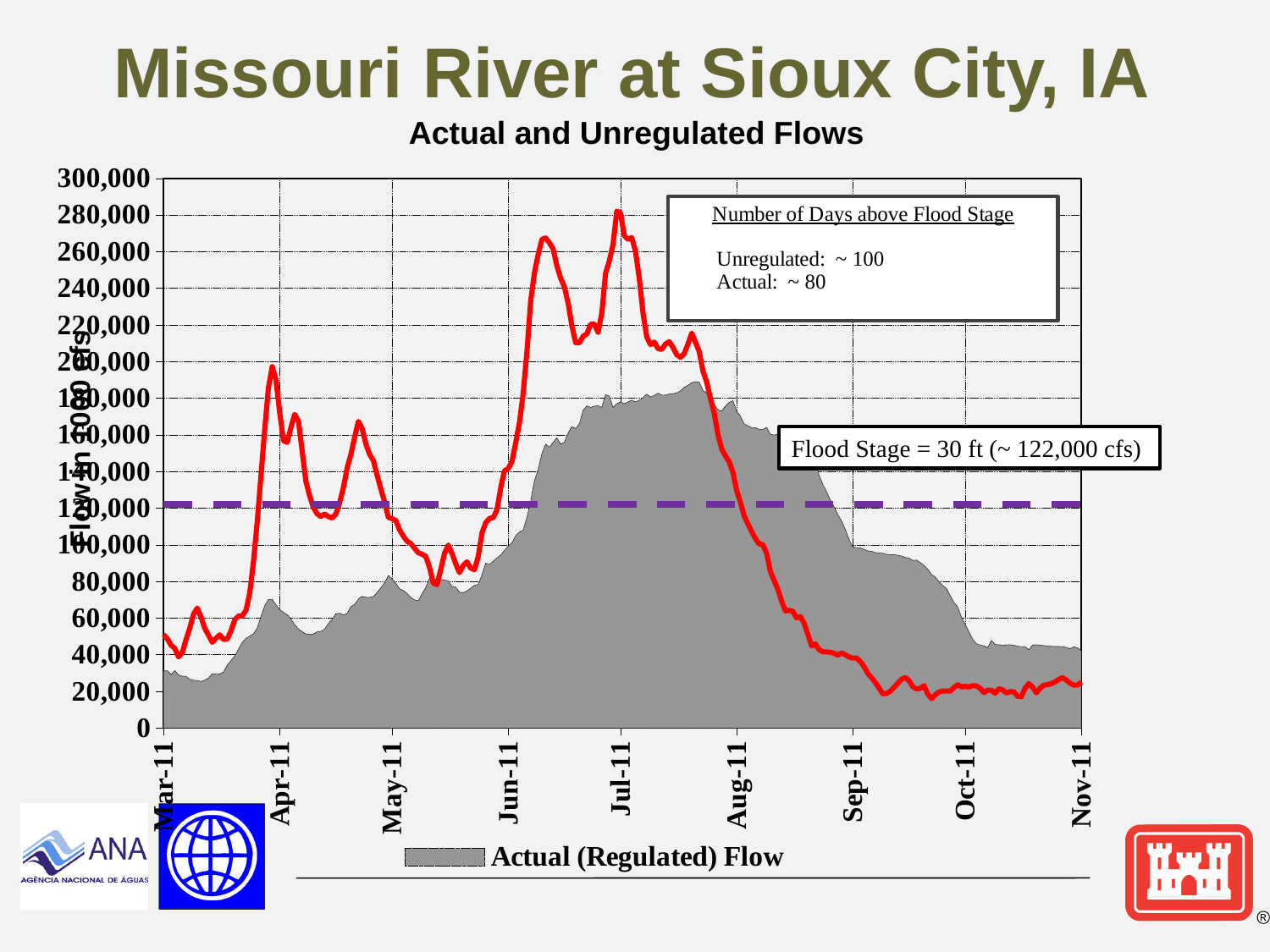

Missouri River at Sioux City, IA
 Actual and Unregulated Flows

[unsupported chart]

Flood Stage = 30 ft (~ 122,000 cfs)